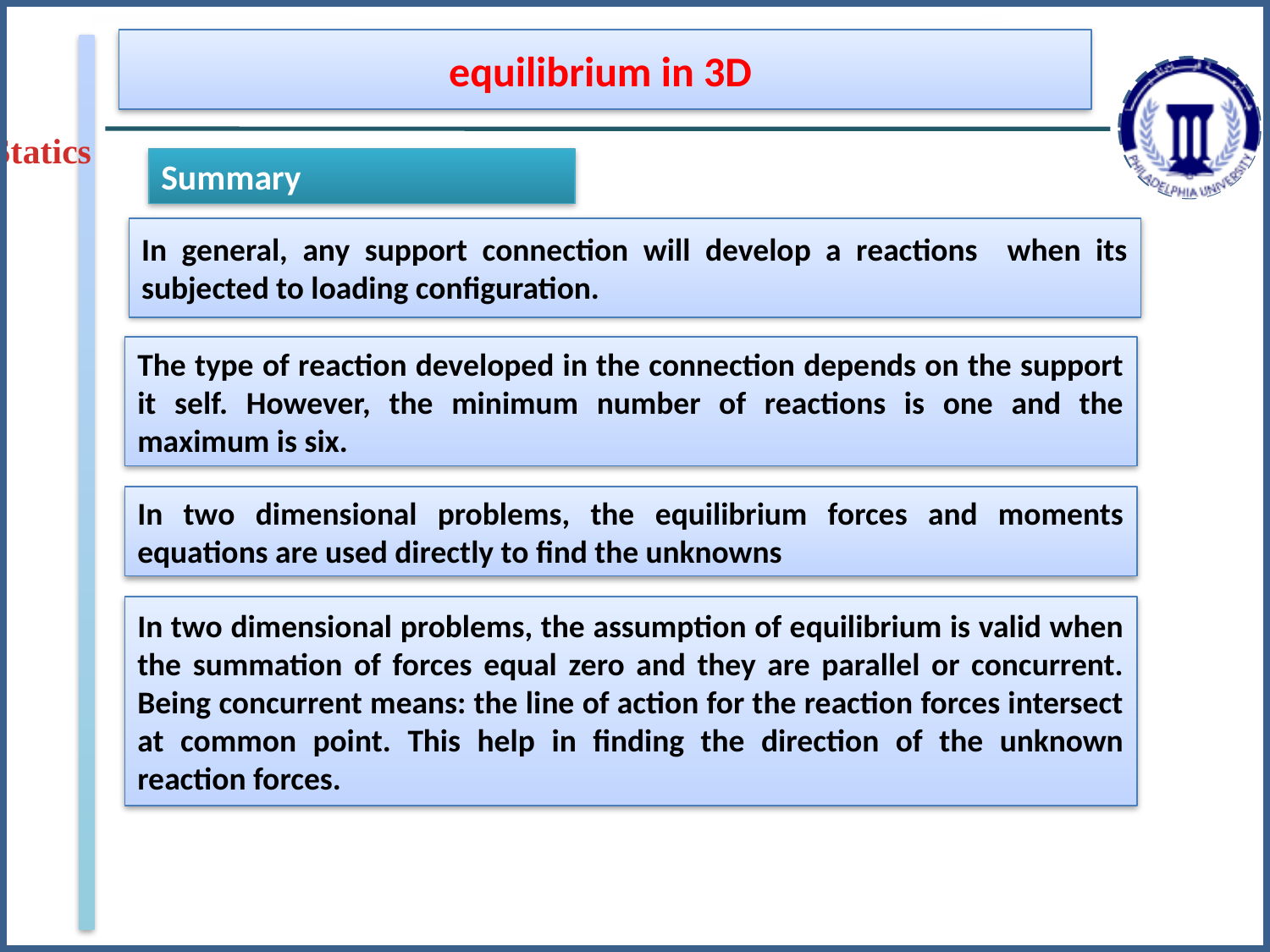

equilibrium in 3D

Statics
Summary
In general, any support connection will develop a reactions  when its subjected to loading configuration.
The type of reaction developed in the connection depends on the support it self. However, the minimum number of reactions is one and the maximum is six.
In two dimensional problems, the equilibrium forces and moments equations are used directly to find the unknowns
In two dimensional problems, the assumption of equilibrium is valid when the summation of forces equal zero and they are parallel or concurrent. Being concurrent means: the line of action for the reaction forces intersect at common point. This help in finding the direction of the unknown reaction forces.